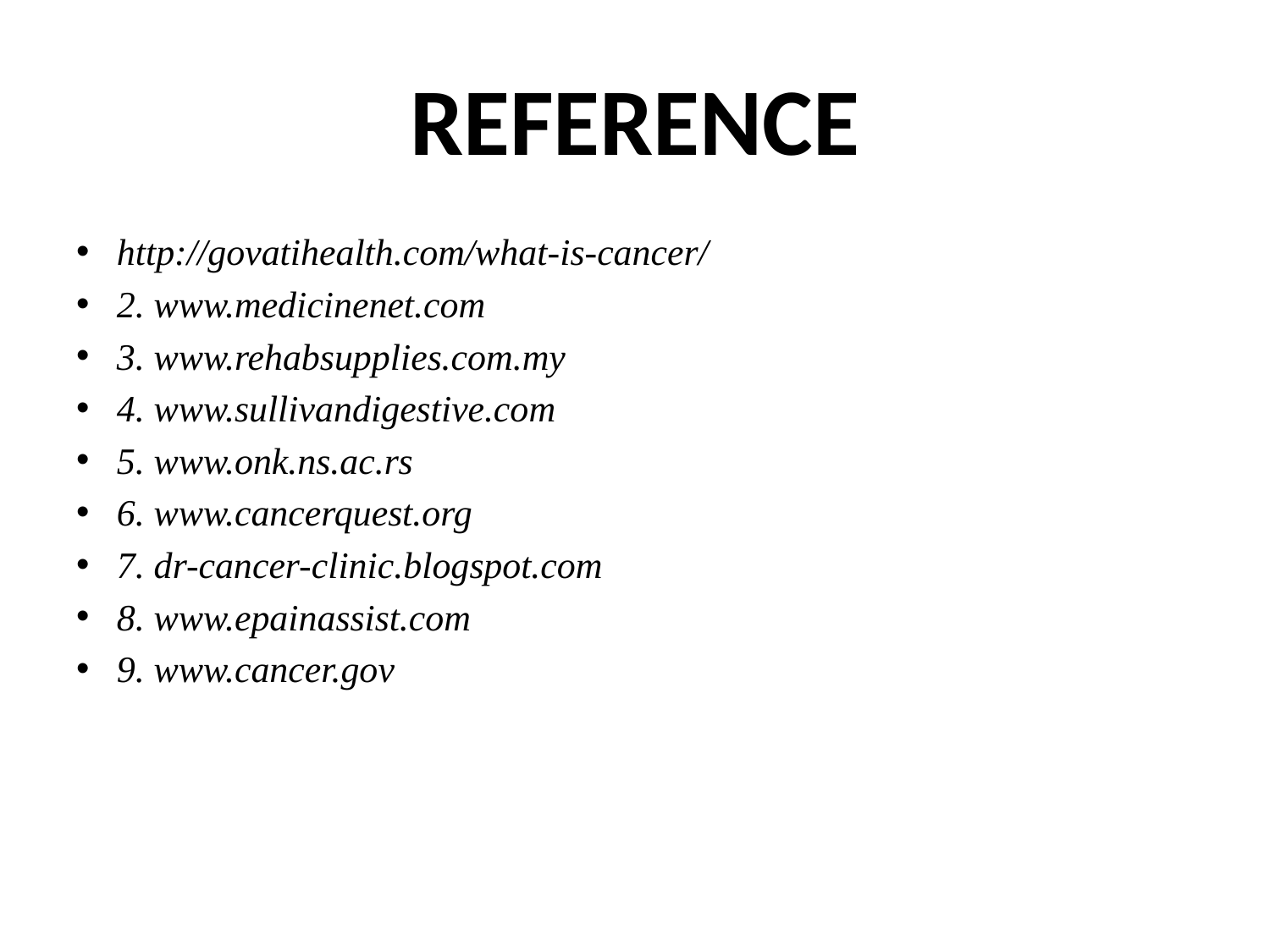

# REFERENCE
http://govatihealth.com/what-is-cancer/
2. www.medicinenet.com
3. www.rehabsupplies.com.my
4. www.sullivandigestive.com
5. www.onk.ns.ac.rs
6. www.cancerquest.org
7. dr-cancer-clinic.blogspot.com
8. www.epainassist.com
9. www.cancer.gov